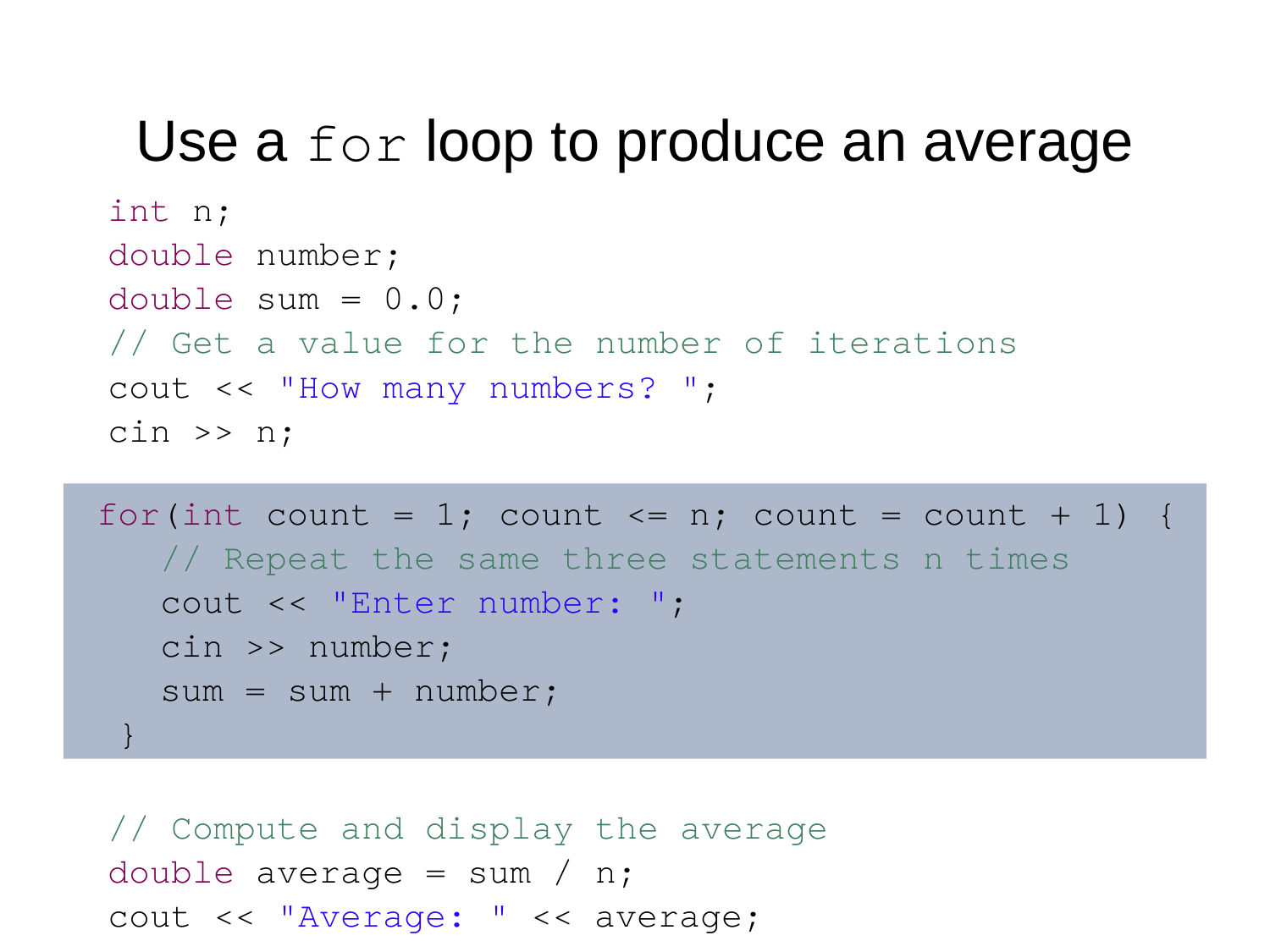

# Use a for loop to produce an average
  int n;
  double number;
  double sum = 0.0;
  // Get a value for the number of iterations
  cout << "How many numbers? ";
  cin >> n;

  // Compute and display the average
  double average = sum / n;
  cout << "Average: " << average;
 for(int count = 1; count <= n; count = count + 1) {
    // Repeat the same three statements n times
    cout << "Enter number: ";
    cin >> number;
    sum = sum + number;
  }